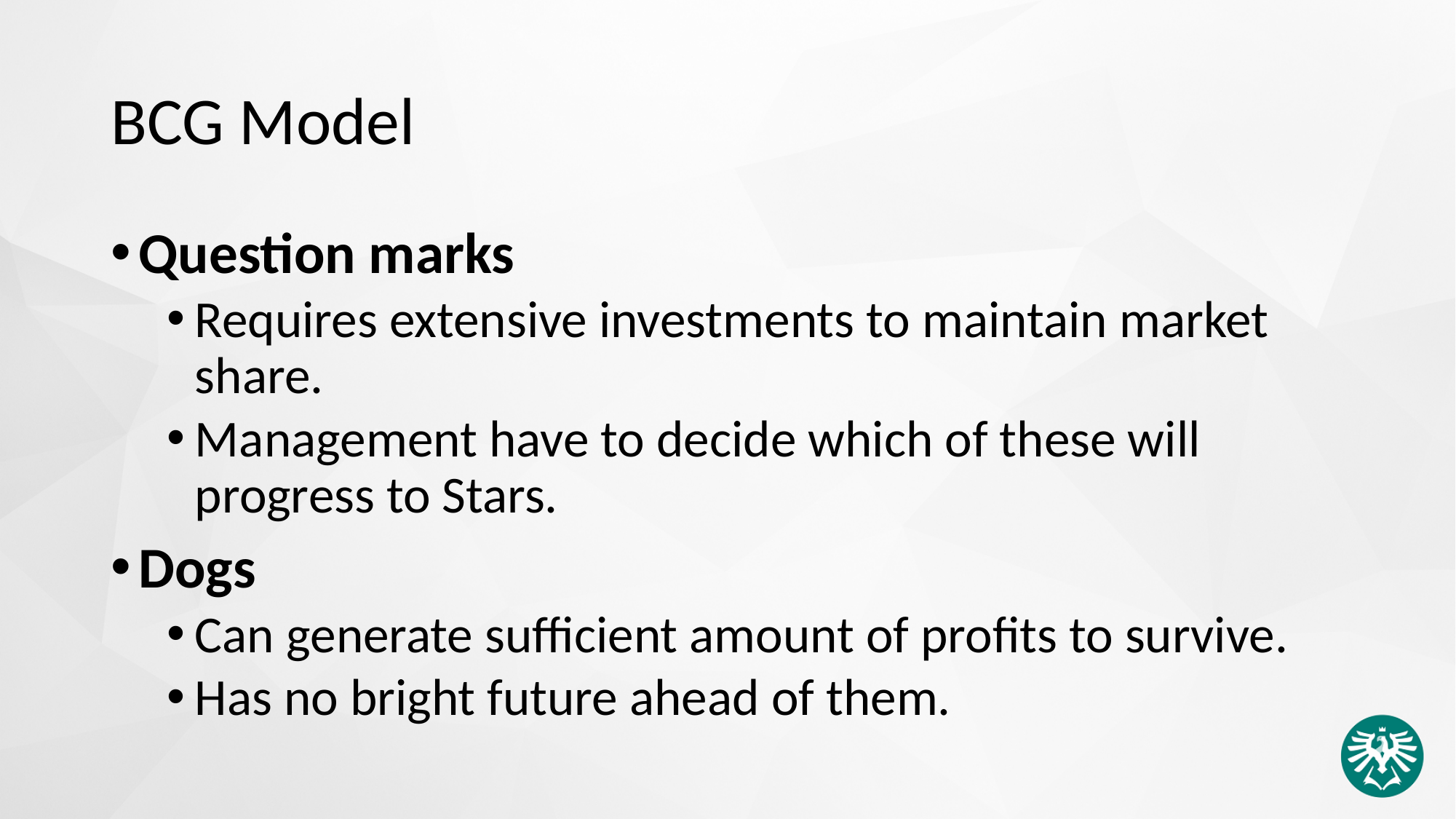

# BCG Model
Question marks
Requires extensive investments to maintain market share.
Management have to decide which of these will progress to Stars.
Dogs
Can generate sufficient amount of profits to survive.
Has no bright future ahead of them.